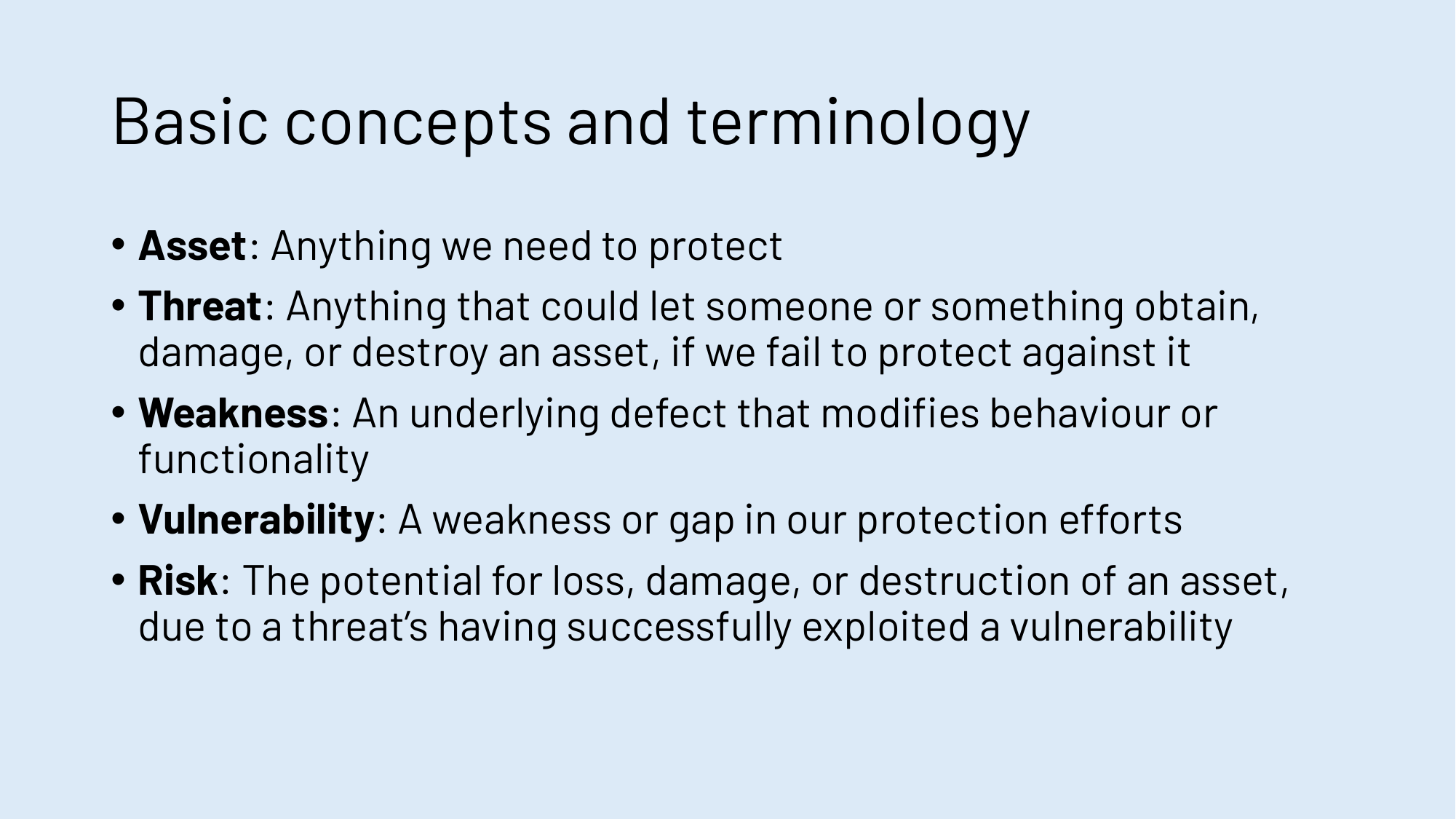

# Basic concepts and terminology
Asset: Anything we need to protect
Threat: Anything that could let someone or something obtain, damage, or destroy an asset, if we fail to protect against it
Weakness: An underlying defect that modifies behaviour or functionality
Vulnerability: A weakness or gap in our protection efforts
Risk: The potential for loss, damage, or destruction of an asset, due to a threat’s having successfully exploited a vulnerability